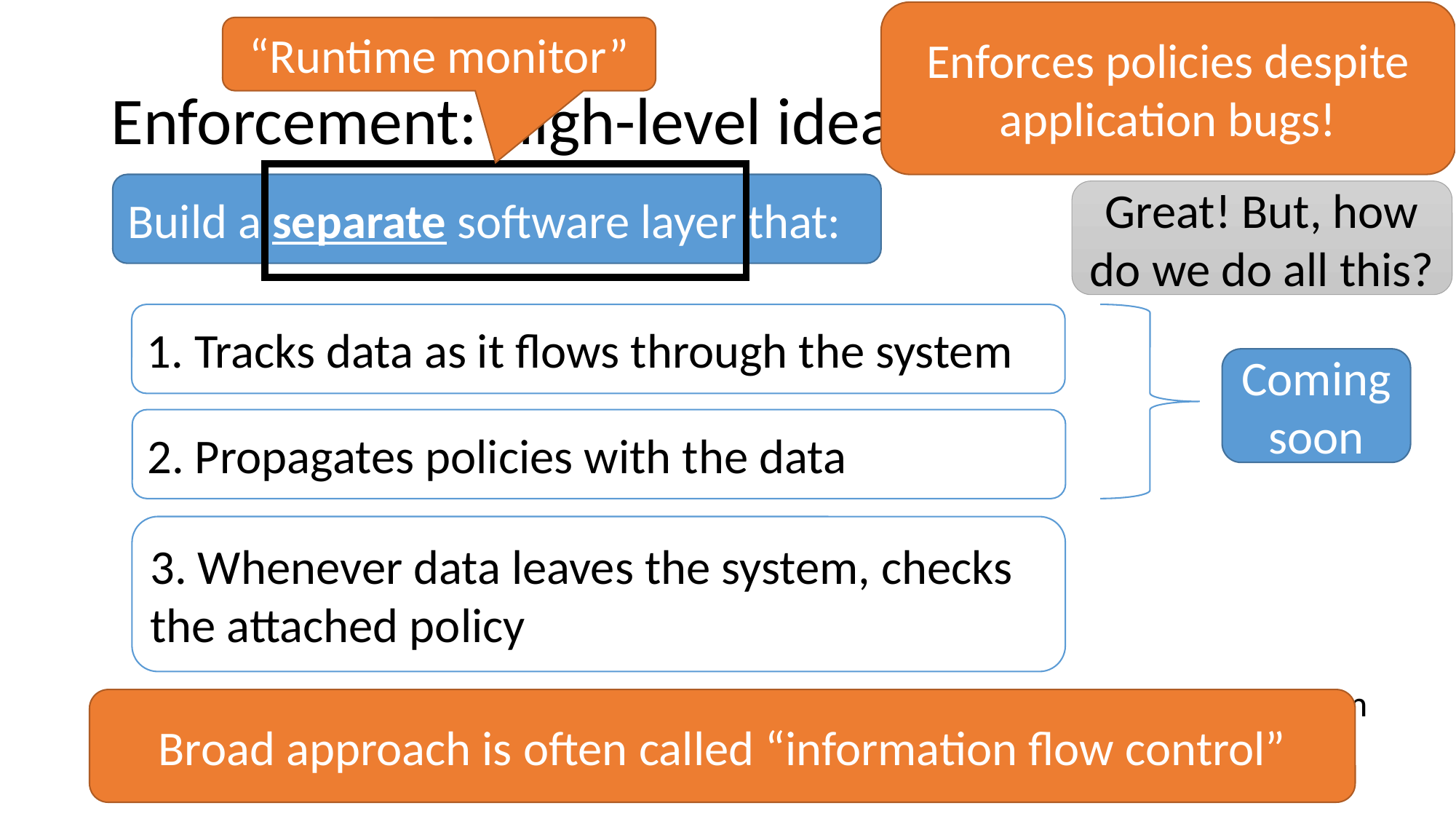

Enforces policies despite application bugs!
“Runtime monitor”
# Enforcement: High-level idea

Build a separate software layer that:
Great! But, how do we do all this?
1. Tracks data as it flows through the system

Coming soon
2. Propagates policies with the data
3. Whenever data leaves the system, checks the attached policy
Requires that our new software layer know which user is connected to the system
(Can be done, needs change to the way users connect, not covered here)
Broad approach is often called “information flow control”